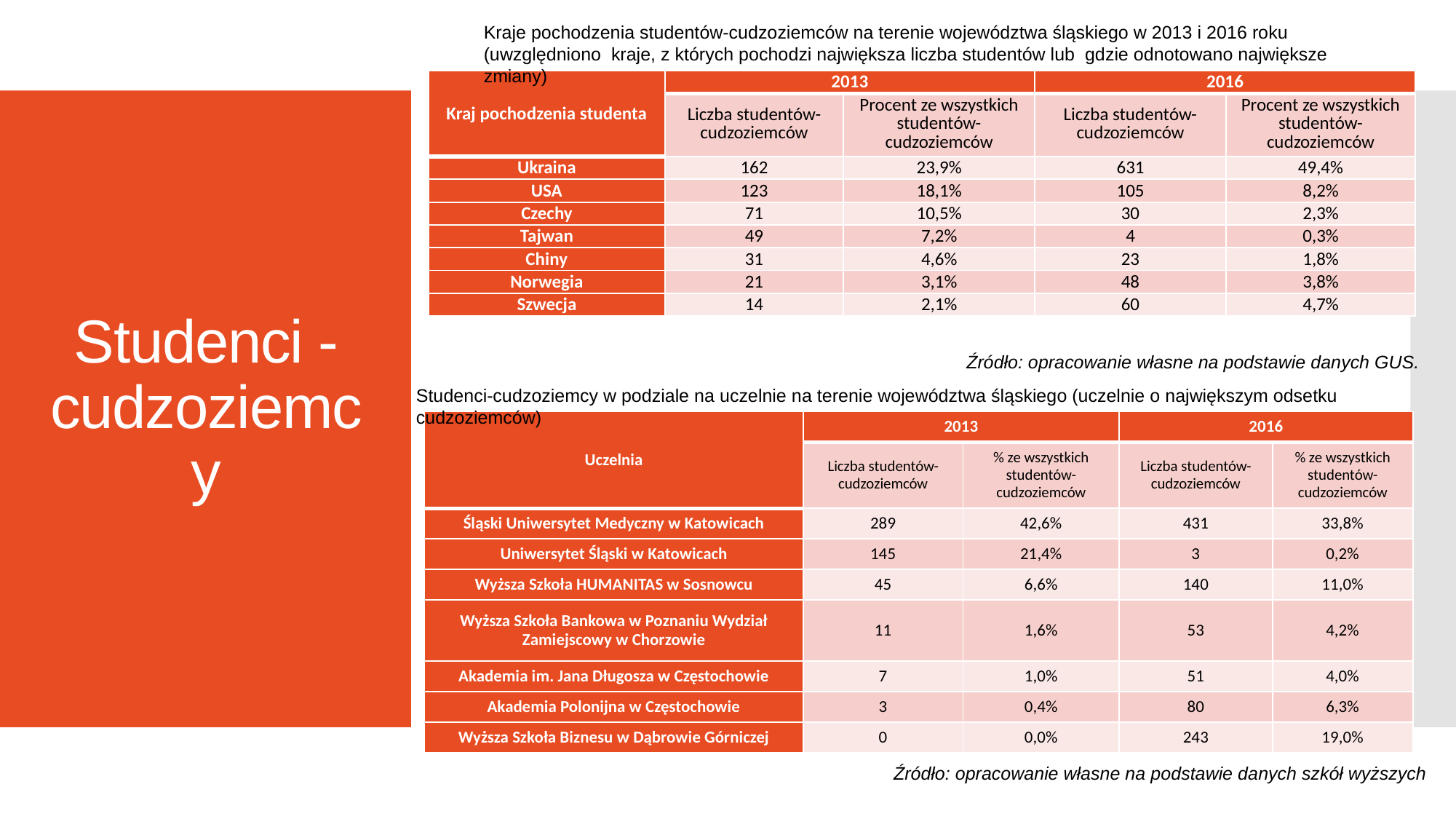

Kraje pochodzenia studentów-cudzoziemców na terenie województwa śląskiego w 2013 i 2016 roku (uwzględniono  kraje, z których pochodzi największa liczba studentów lub  gdzie odnotowano największe zmiany)
| Kraj pochodzenia studenta | 2013 |  | 2016 |  |
| --- | --- | --- | --- | --- |
|  | Liczba studentów-cudzoziemców | Procent ze wszystkich studentów-cudzoziemców | Liczba studentów-cudzoziemców | Procent ze wszystkich studentów-cudzoziemców |
| Ukraina | 162 | 23,9% | 631 | 49,4% |
| USA | 123 | 18,1% | 105 | 8,2% |
| Czechy | 71 | 10,5% | 30 | 2,3% |
| Tajwan | 49 | 7,2% | 4 | 0,3% |
| Chiny | 31 | 4,6% | 23 | 1,8% |
| Norwegia | 21 | 3,1% | 48 | 3,8% |
| Szwecja | 14 | 2,1% | 60 | 4,7% |
# Studenci - cudzoziemcy
Źródło: opracowanie własne na podstawie danych GUS.
Studenci-cudzoziemcy w podziale na uczelnie na terenie województwa śląskiego (uczelnie o największym odsetku cudzoziemców)
| Uczelnia | 2013 |  | 2016 |  |
| --- | --- | --- | --- | --- |
|  | Liczba studentów-cudzoziemców | % ze wszystkich studentów-cudzoziemców | Liczba studentów-cudzoziemców | % ze wszystkich studentów-cudzoziemców |
| Śląski Uniwersytet Medyczny w Katowicach | 289 | 42,6% | 431 | 33,8% |
| Uniwersytet Śląski w Katowicach | 145 | 21,4% | 3 | 0,2% |
| Wyższa Szkoła HUMANITAS w Sosnowcu | 45 | 6,6% | 140 | 11,0% |
| Wyższa Szkoła Bankowa w Poznaniu Wydział Zamiejscowy w Chorzowie | 11 | 1,6% | 53 | 4,2% |
| Akademia im. Jana Długosza w Częstochowie | 7 | 1,0% | 51 | 4,0% |
| Akademia Polonijna w Częstochowie | 3 | 0,4% | 80 | 6,3% |
| Wyższa Szkoła Biznesu w Dąbrowie Górniczej | 0 | 0,0% | 243 | 19,0% |
Źródło: opracowanie własne na podstawie danych szkół wyższych